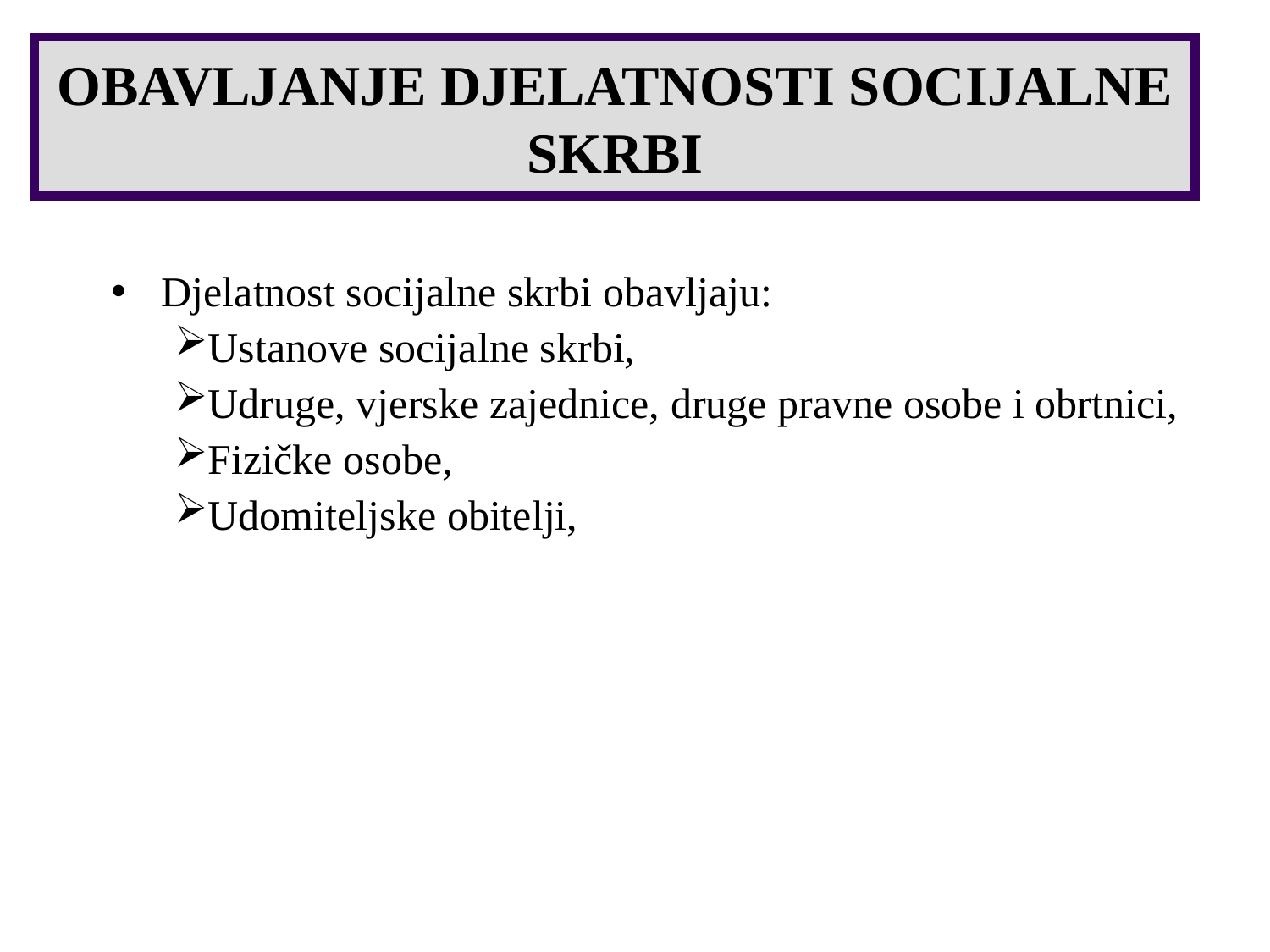

# OBAVLJANJE DJELATNOSTI SOCIJALNE SKRBI
 Djelatnost socijalne skrbi obavljaju:
Ustanove socijalne skrbi,
Udruge, vjerske zajednice, druge pravne osobe i obrtnici,
Fizičke osobe,
Udomiteljske obitelji,